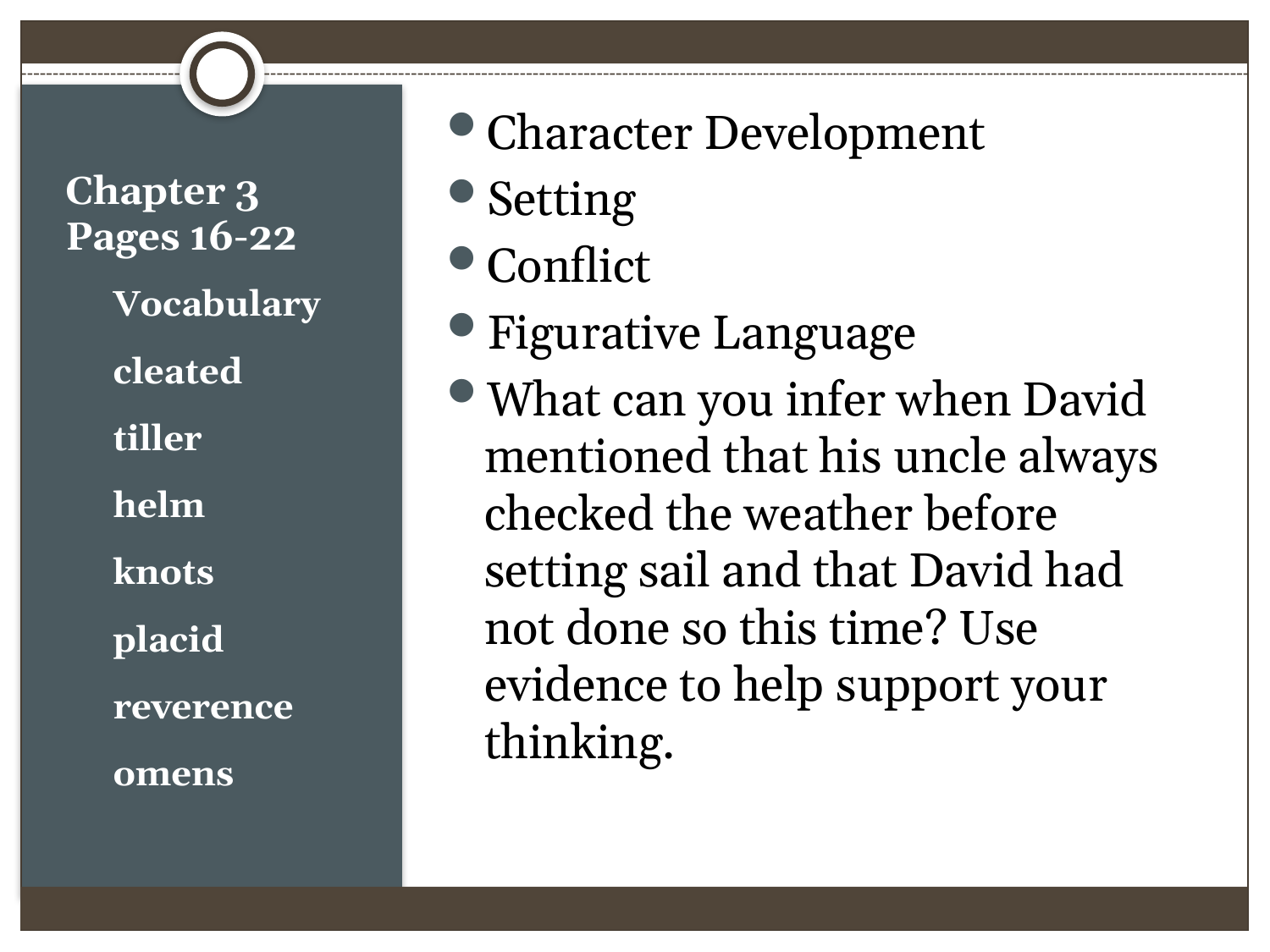

Character Development
Setting
Conflict
Figurative Language
What can you infer when David mentioned that his uncle always checked the weather before setting sail and that David had not done so this time? Use evidence to help support your thinking.
# Chapter 3 Pages 16-22
Vocabulary
cleated
tiller
helm
knots
placid
reverence
omens